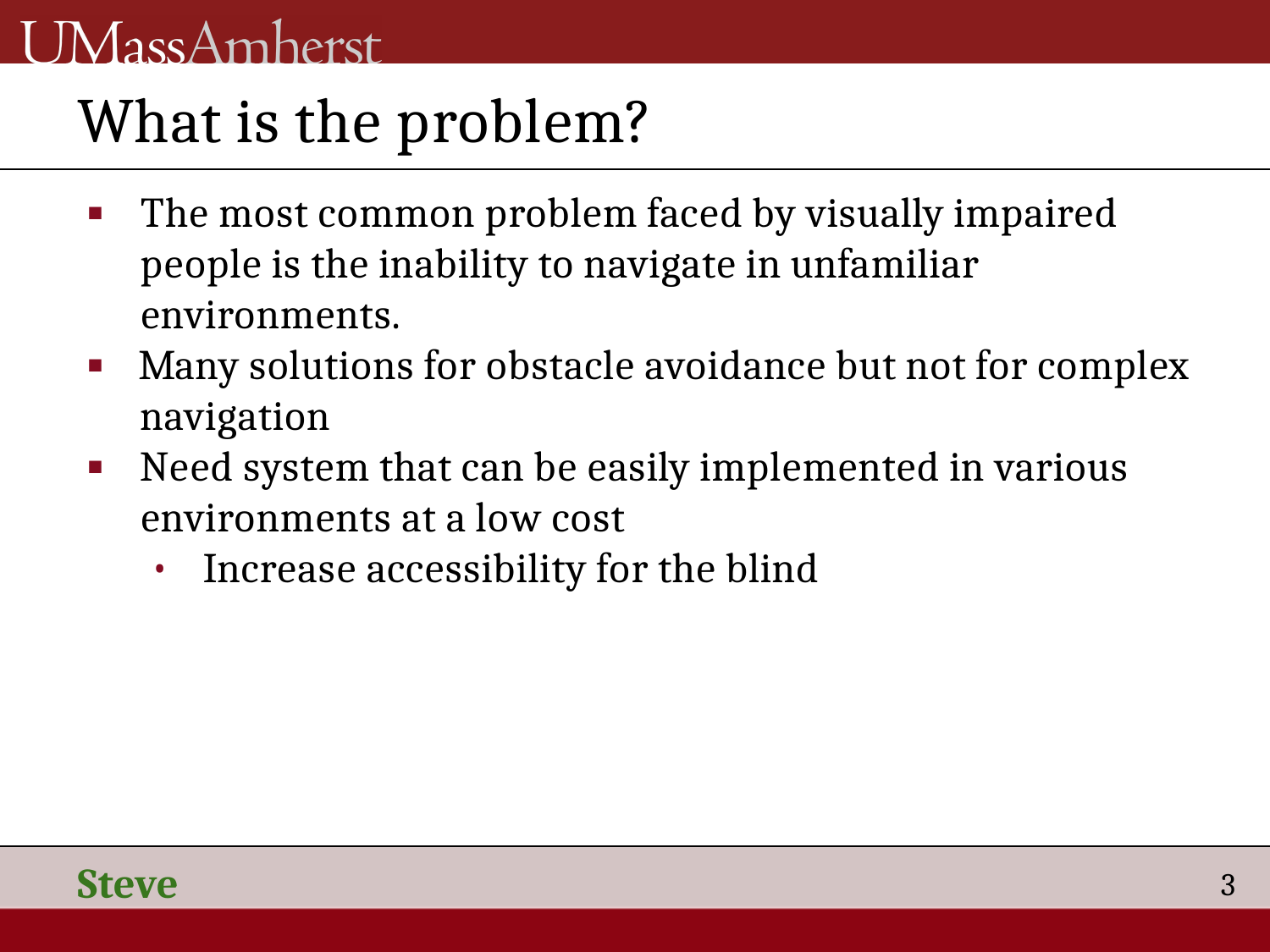

# What is the problem?
The most common problem faced by visually impaired people is the inability to navigate in unfamiliar environments.
Many solutions for obstacle avoidance but not for complex navigation
Need system that can be easily implemented in various environments at a low cost
Increase accessibility for the blind
Steve
3